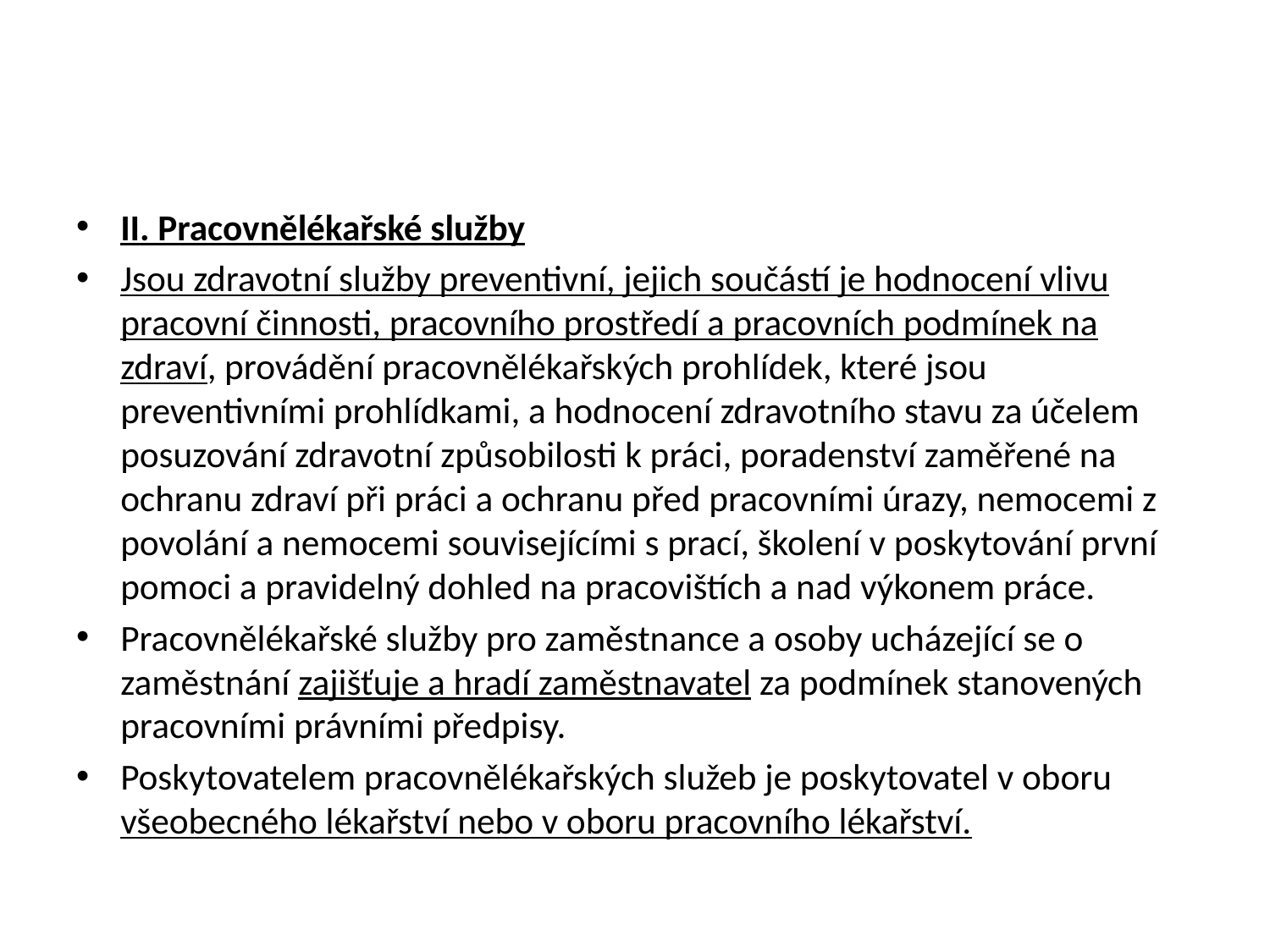

#

II. Pracovnělékařské služby
Jsou zdravotní služby preventivní, jejich součástí je hodnocení vlivu pracovní činnosti, pracovního prostředí a pracovních podmínek na zdraví, provádění pracovnělékařských prohlídek, které jsou preventivními prohlídkami, a hodnocení zdravotního stavu za účelem posuzování zdravotní způsobilosti k práci, poradenství zaměřené na ochranu zdraví při práci a ochranu před pracovními úrazy, nemocemi z povolání a nemocemi souvisejícími s prací, školení v poskytování první pomoci a pravidelný dohled na pracovištích a nad výkonem práce.
Pracovnělékařské služby pro zaměstnance a osoby ucházející se o zaměstnání zajišťuje a hradí zaměstnavatel za podmínek stanovených pracovními právními předpisy.
Poskytovatelem pracovnělékařských služeb je poskytovatel v oboru všeobecného lékařství nebo v oboru pracovního lékařství.